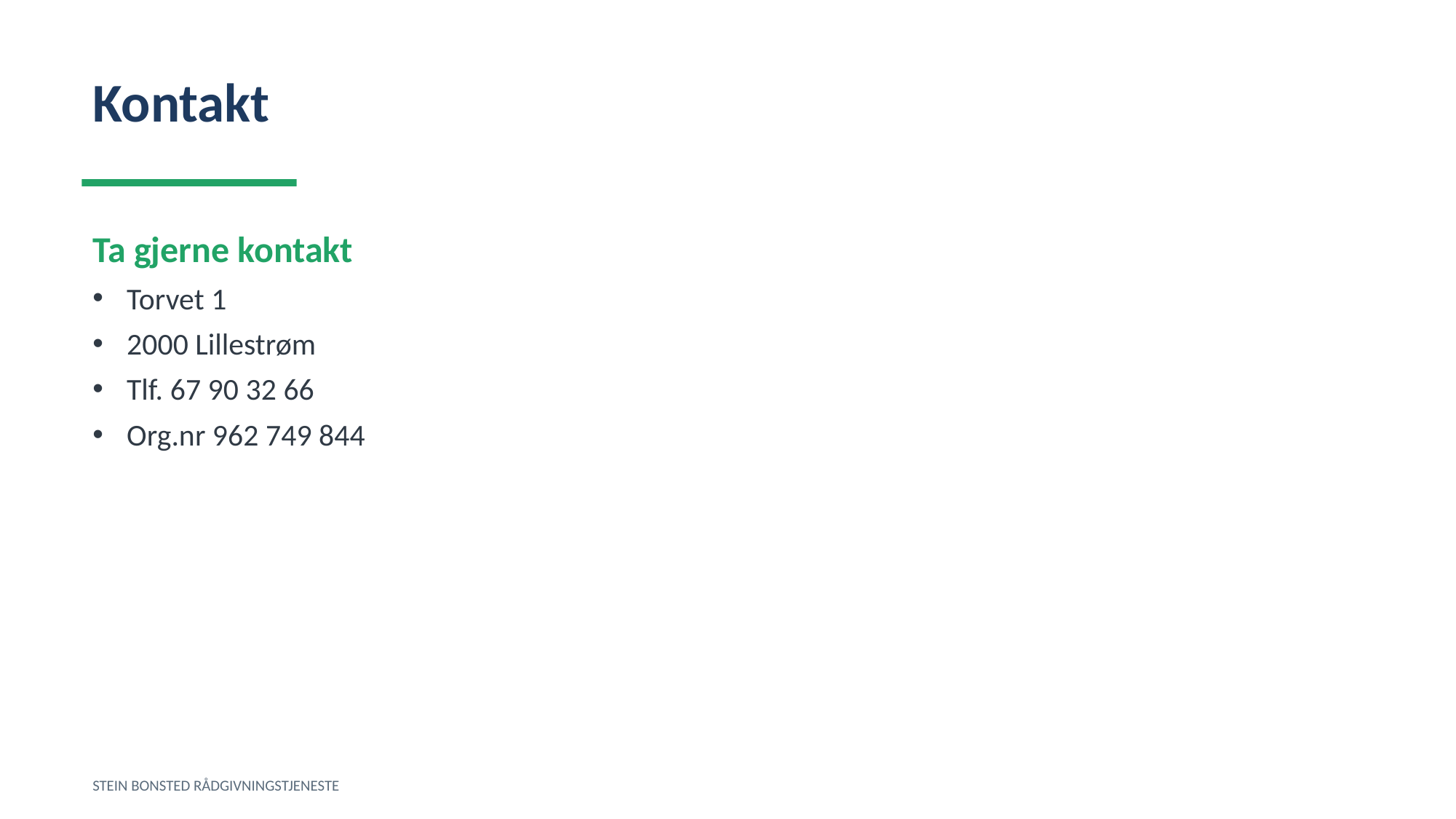

Kontakt

Ta gjerne kontakt
Torvet 1
2000 Lillestrøm
Tlf. 67 90 32 66
Org.nr 962 749 844
STEIN BONSTED RÅDGIVNINGSTJENESTE